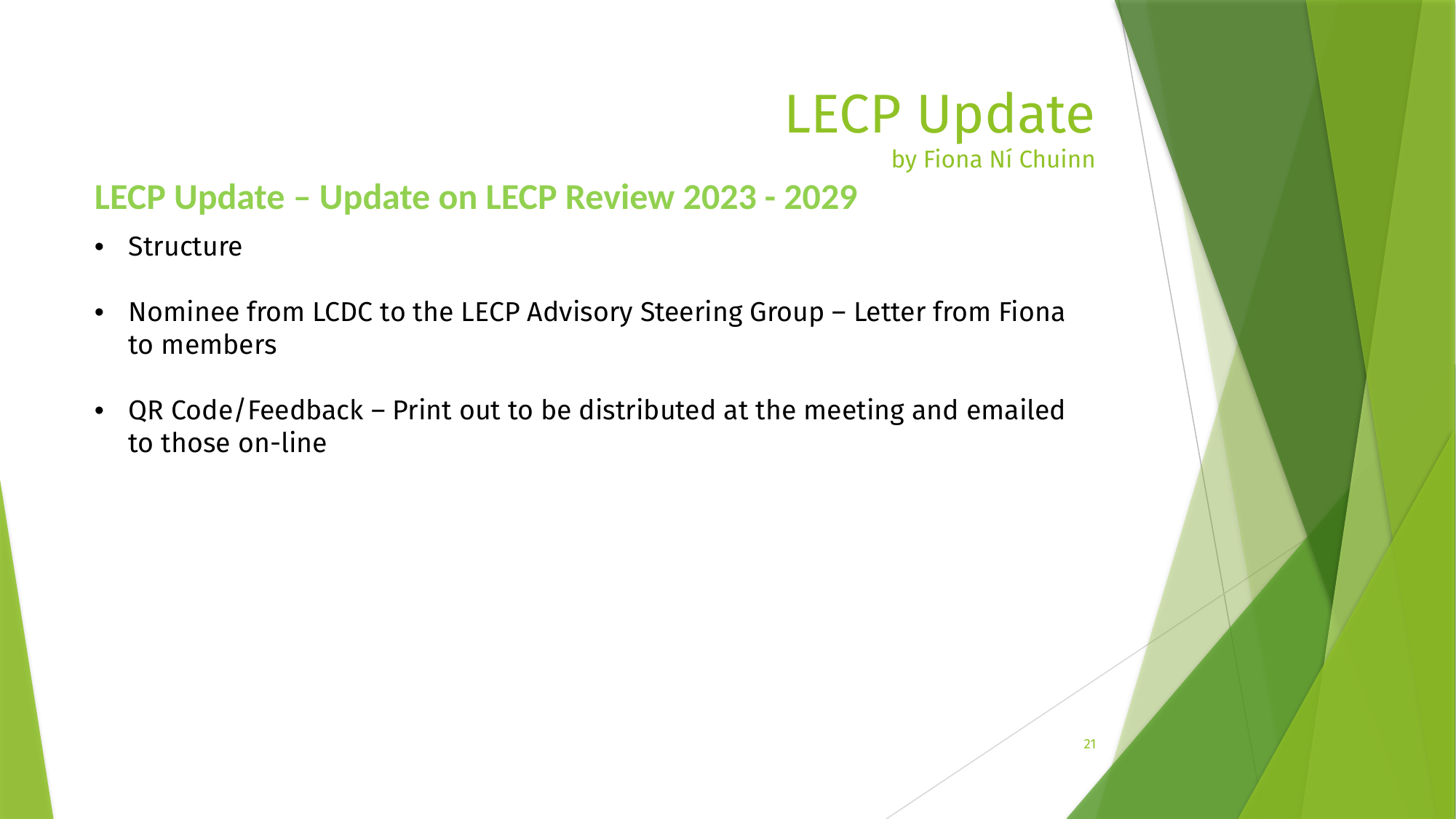

# LECP Update by Fiona Ní Chuinn
| LECP Update – Update on LECP Review 2023 - 2029 Structure Nominee from LCDC to the LECP Advisory Steering Group – Letter from Fiona to members QR Code/Feedback – Print out to be distributed at the meeting and emailed to those on-line |
| --- |
21